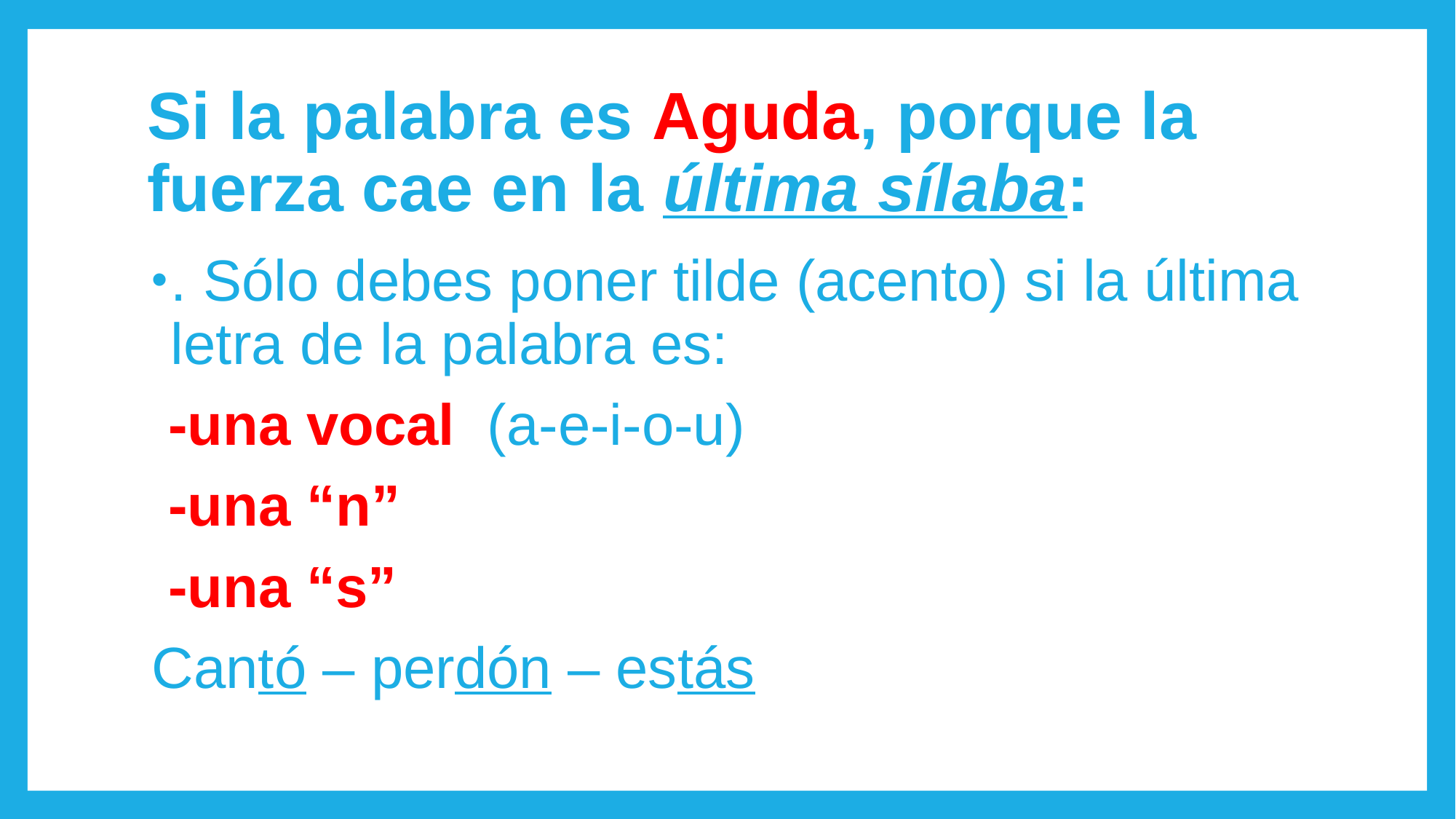

# Si la palabra es Aguda, porque la fuerza cae en la última sílaba:
. Sólo debes poner tilde (acento) si la última letra de la palabra es:
 -una vocal  (a-e-i-o-u)
 -una “n”
 -una “s”
Cantó – perdón – estás